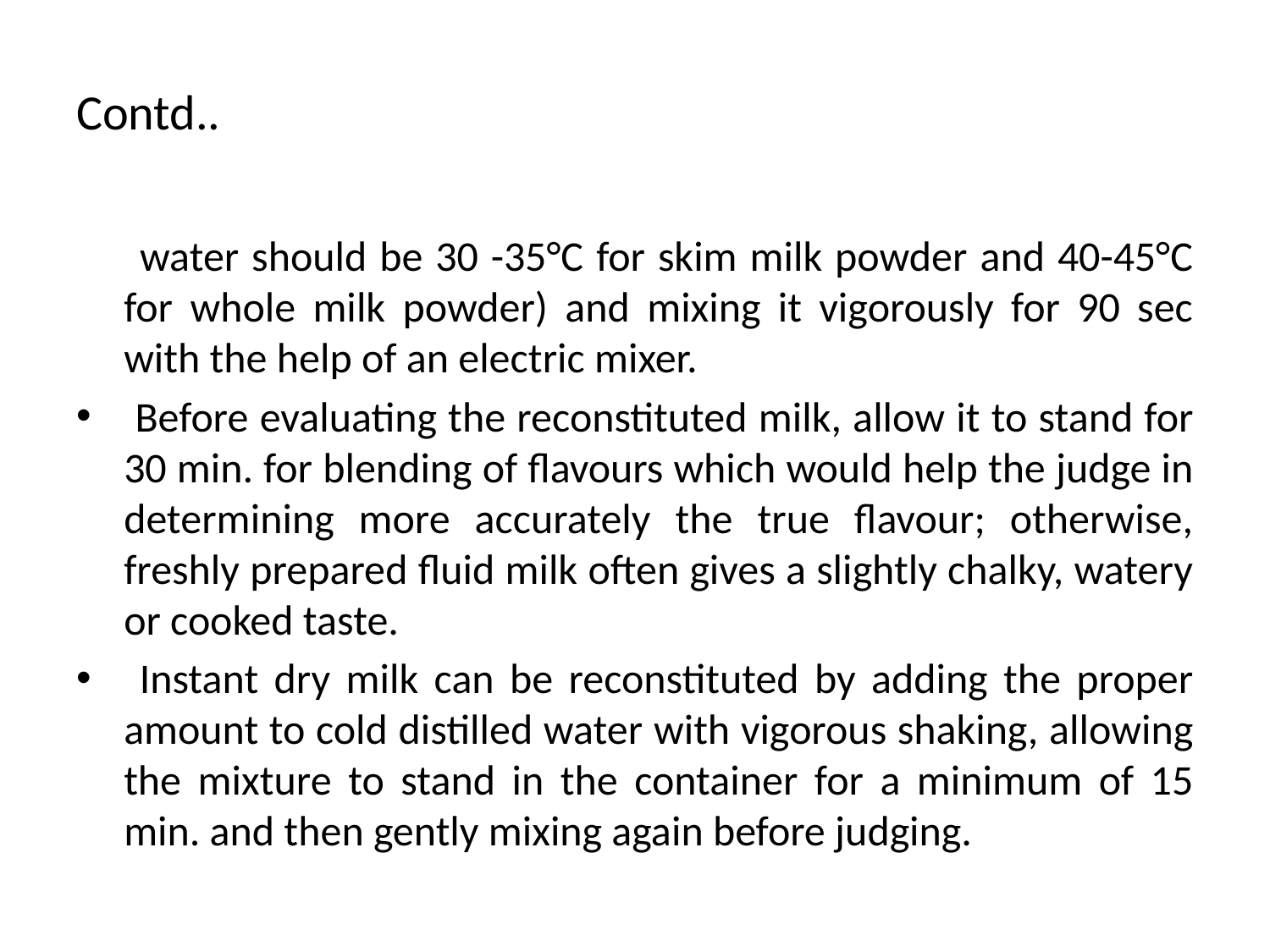

# Contd..
     water should be 30 -35°C for skim milk powder and 40-45°C for whole milk powder) and mixing it vigorously for 90 sec with the help of an electric mixer.
 Before evaluating the reconstituted milk, allow it to stand for 30 min. for blending of flavours which would help the judge in determining more accurately the true flavour; otherwise, freshly prepared fluid milk often gives a slightly chalky, watery or cooked taste.
 Instant dry milk can be reconstituted by adding the proper amount to cold distilled water with vigorous shaking, allowing the mixture to stand in the container for a minimum of 15 min. and then gently mixing again before judging.